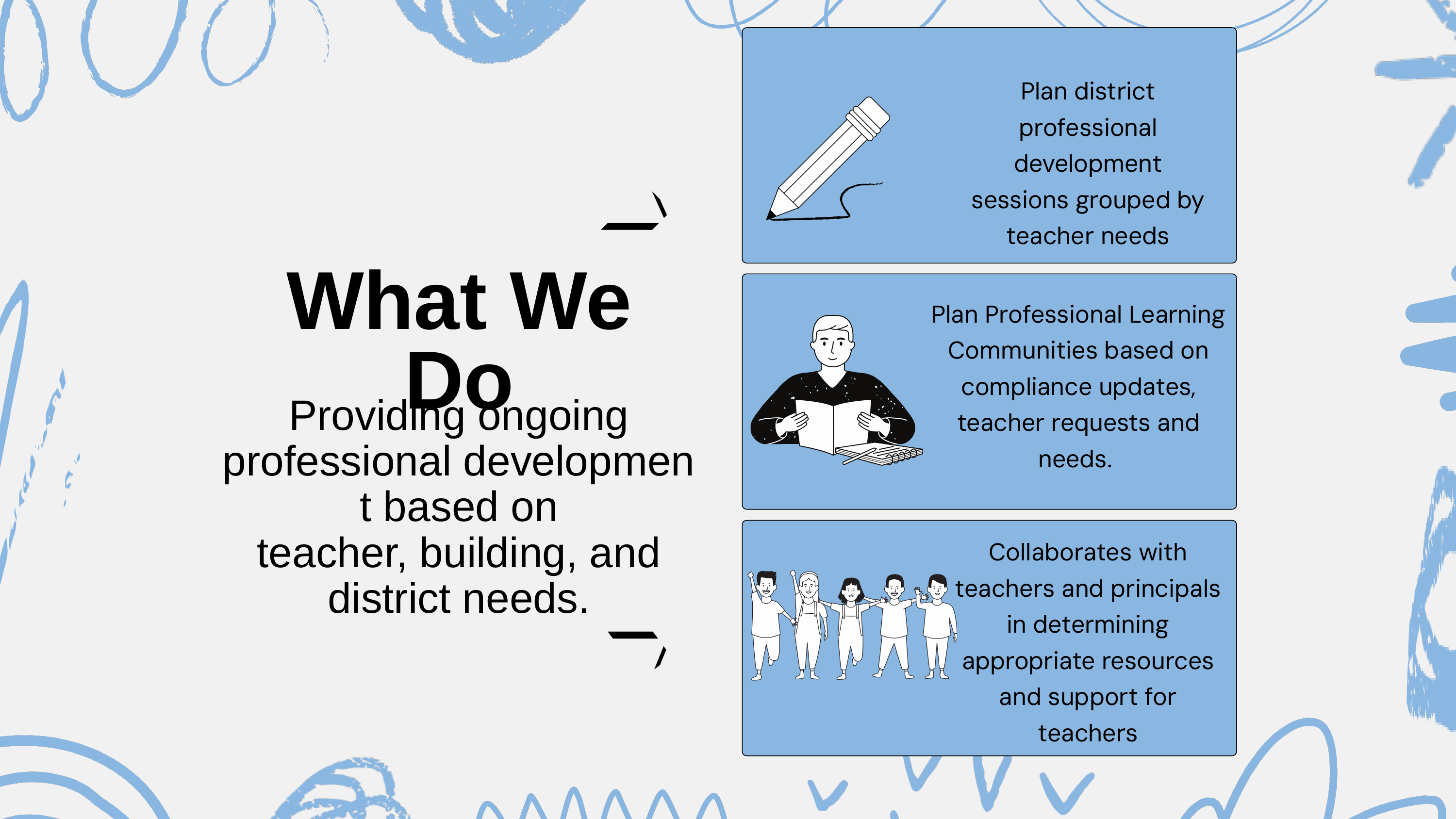

Plan district professional development sessions grouped by teacher needs

What We Do

Plan Professional Learning Communities based on compliance updates, teacher requests and needs.

Providing ongoing professional development based on teacher, building, and district needs.

Collaborates with teachers and principals in determining appropriate resources and support for teachers